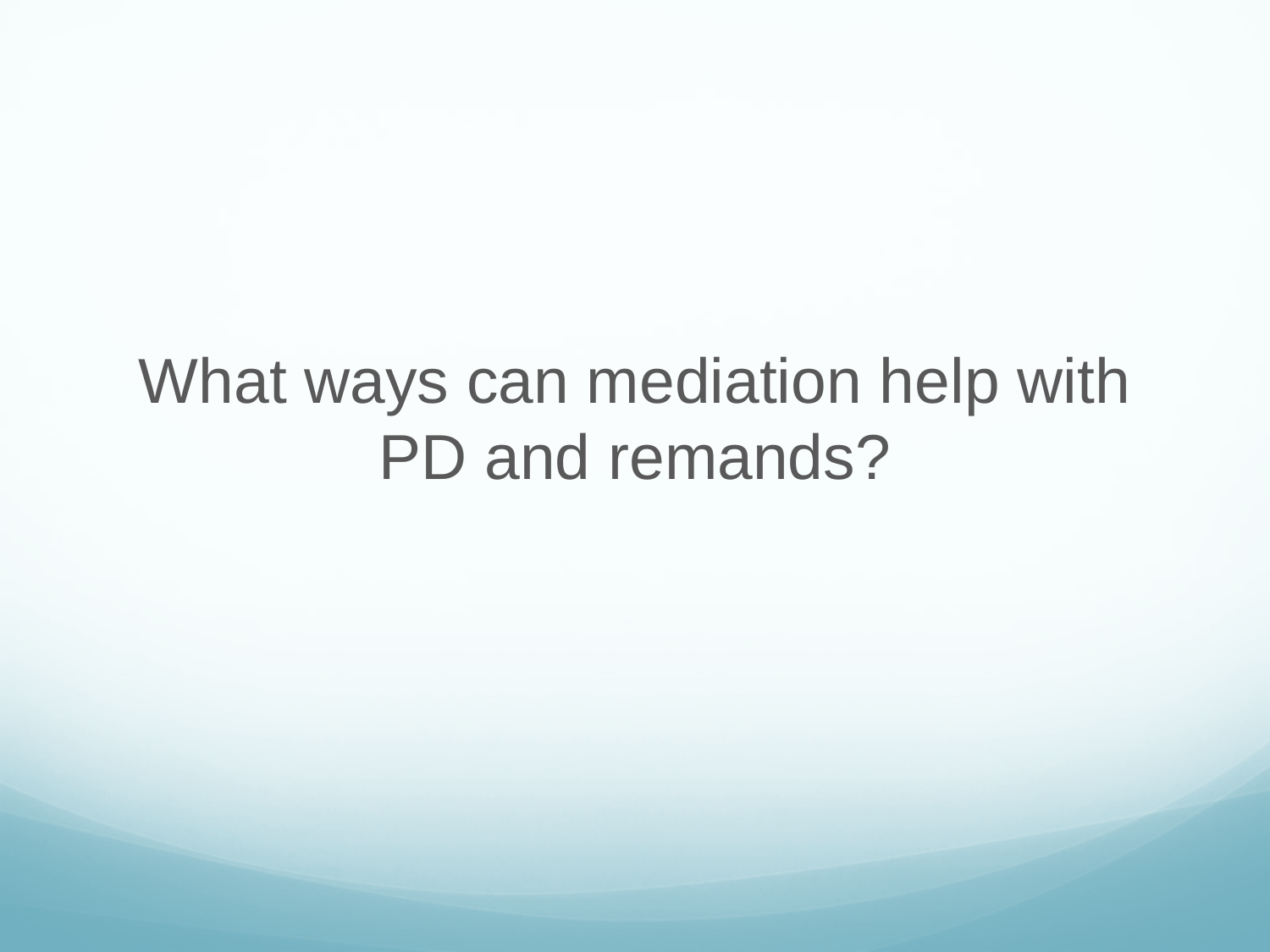

What ways can mediation help with PD and remands?